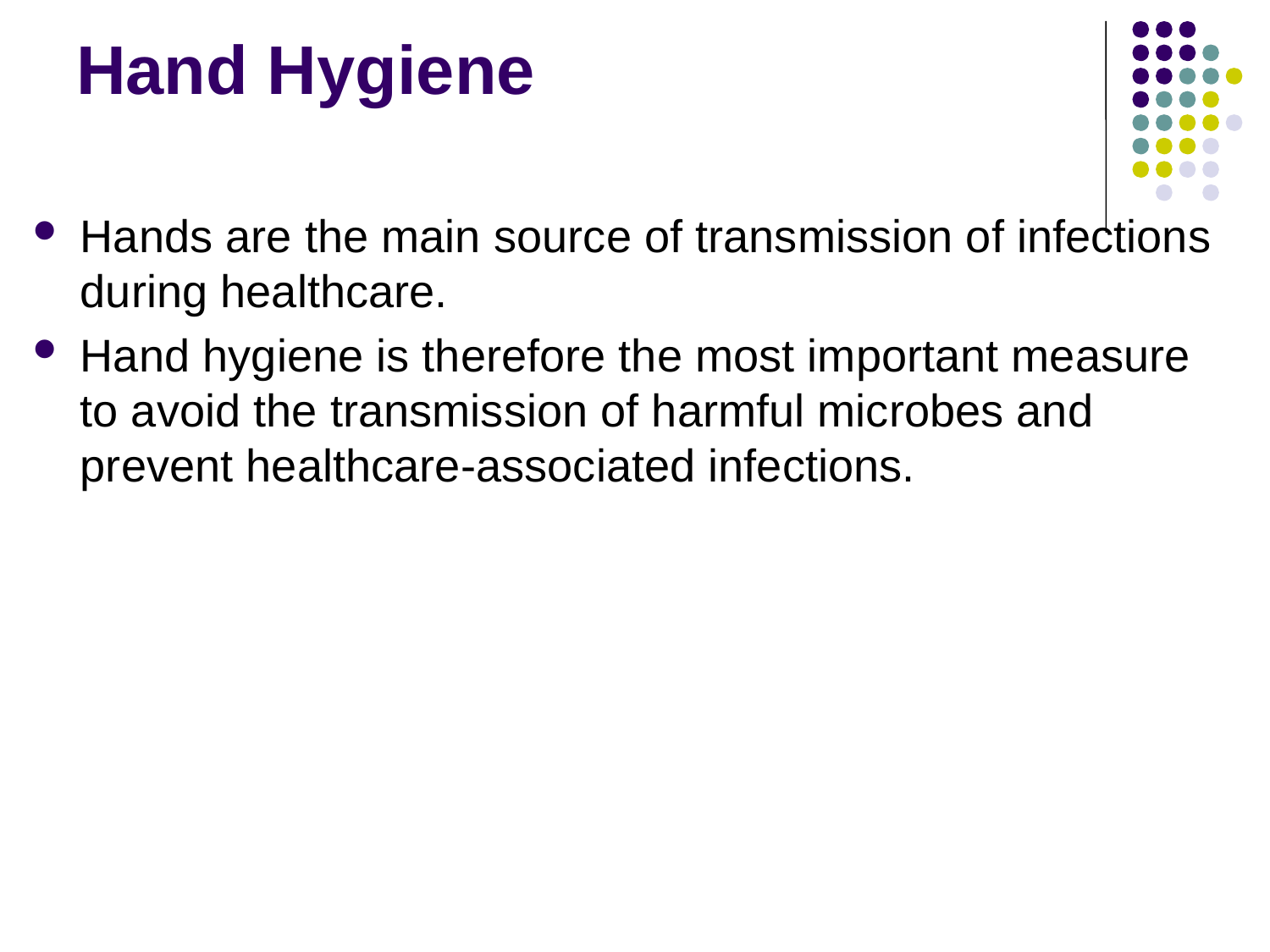

# Hand Hygiene
Hands are the main source of transmission of infections during healthcare.
Hand hygiene is therefore the most important measure to avoid the transmission of harmful microbes and prevent healthcare-associated infections.